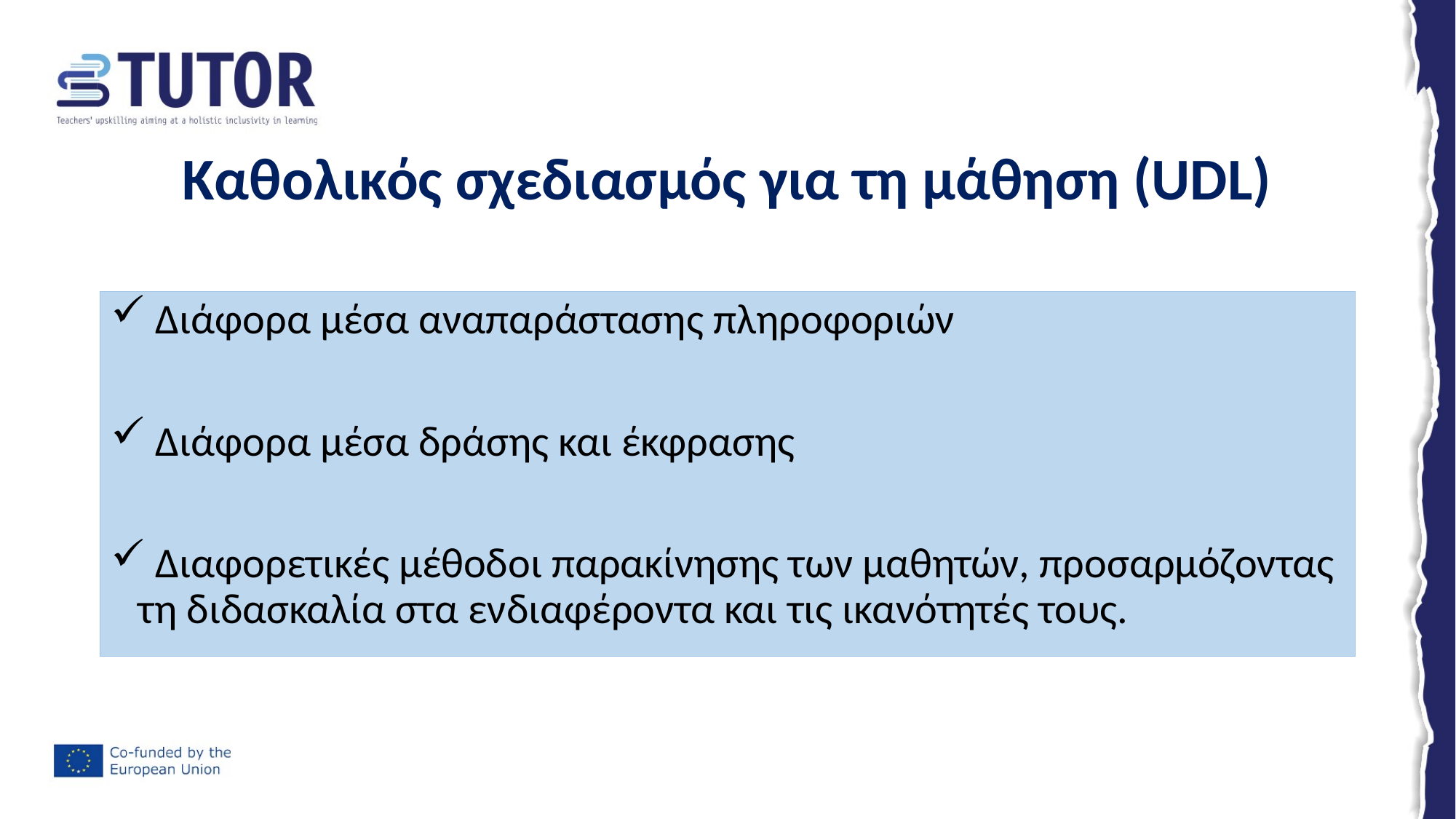

# Καθολικός σχεδιασμός για τη μάθηση (UDL)
 Διάφορα μέσα αναπαράστασης πληροφοριών

 Διάφορα μέσα δράσης και έκφρασης

 Διαφορετικές μέθοδοι παρακίνησης των μαθητών, προσαρμόζοντας τη διδασκαλία στα ενδιαφέροντα και τις ικανότητές τους.